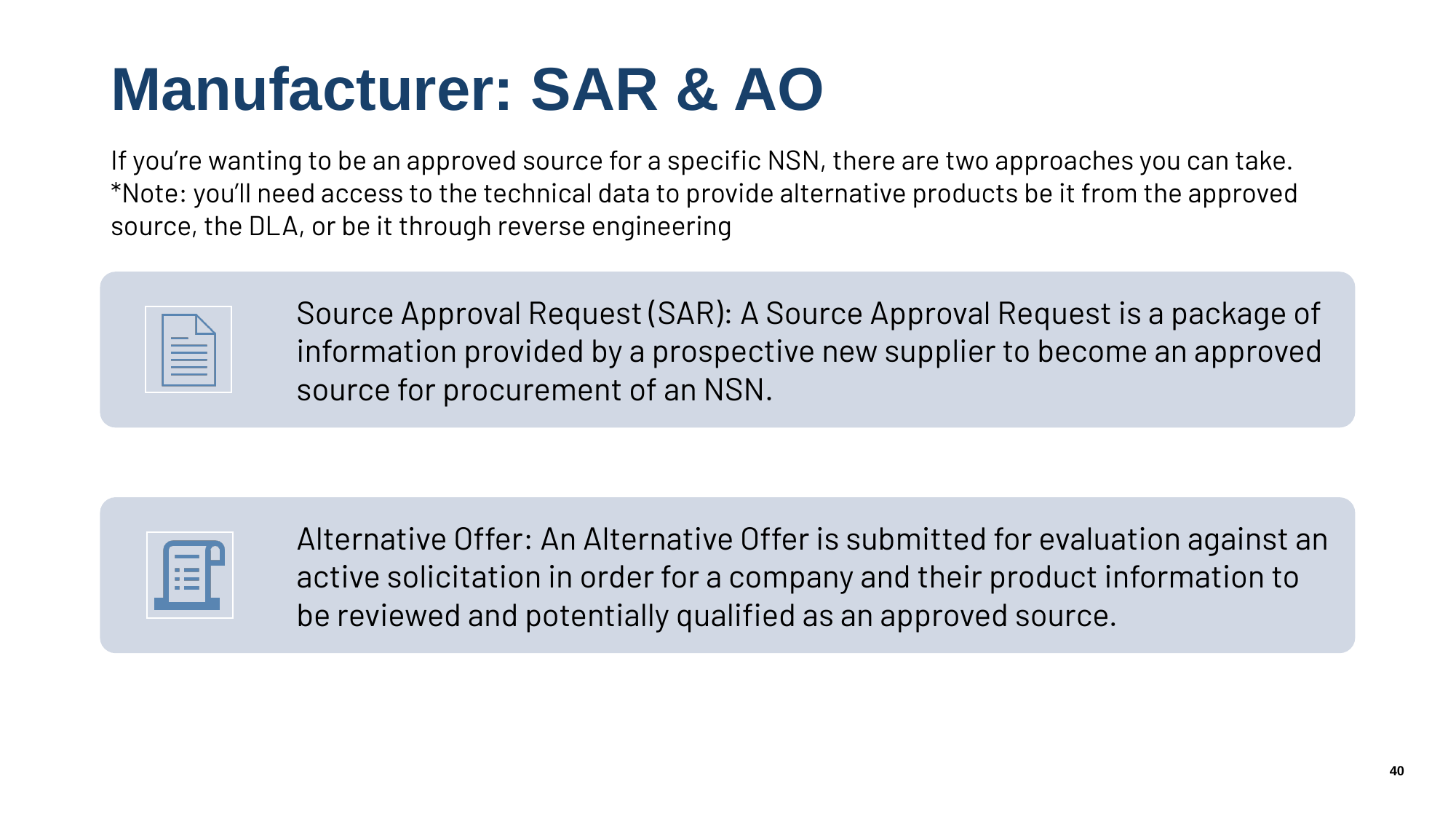

# Manufacturer: SAR & AO
If you’re wanting to be an approved source for a specific NSN, there are two approaches you can take.
*Note: you’ll need access to the technical data to provide alternative products be it from the approved source, the DLA, or be it through reverse engineering
Source Approval Request (SAR): A Source Approval Request is a package of information provided by a prospective new supplier to become an approved source for procurement of an NSN.
Alternative Offer: An Alternative Offer is submitted for evaluation against an active solicitation in order for a company and their product information to be reviewed and potentially qualified as an approved source.
40